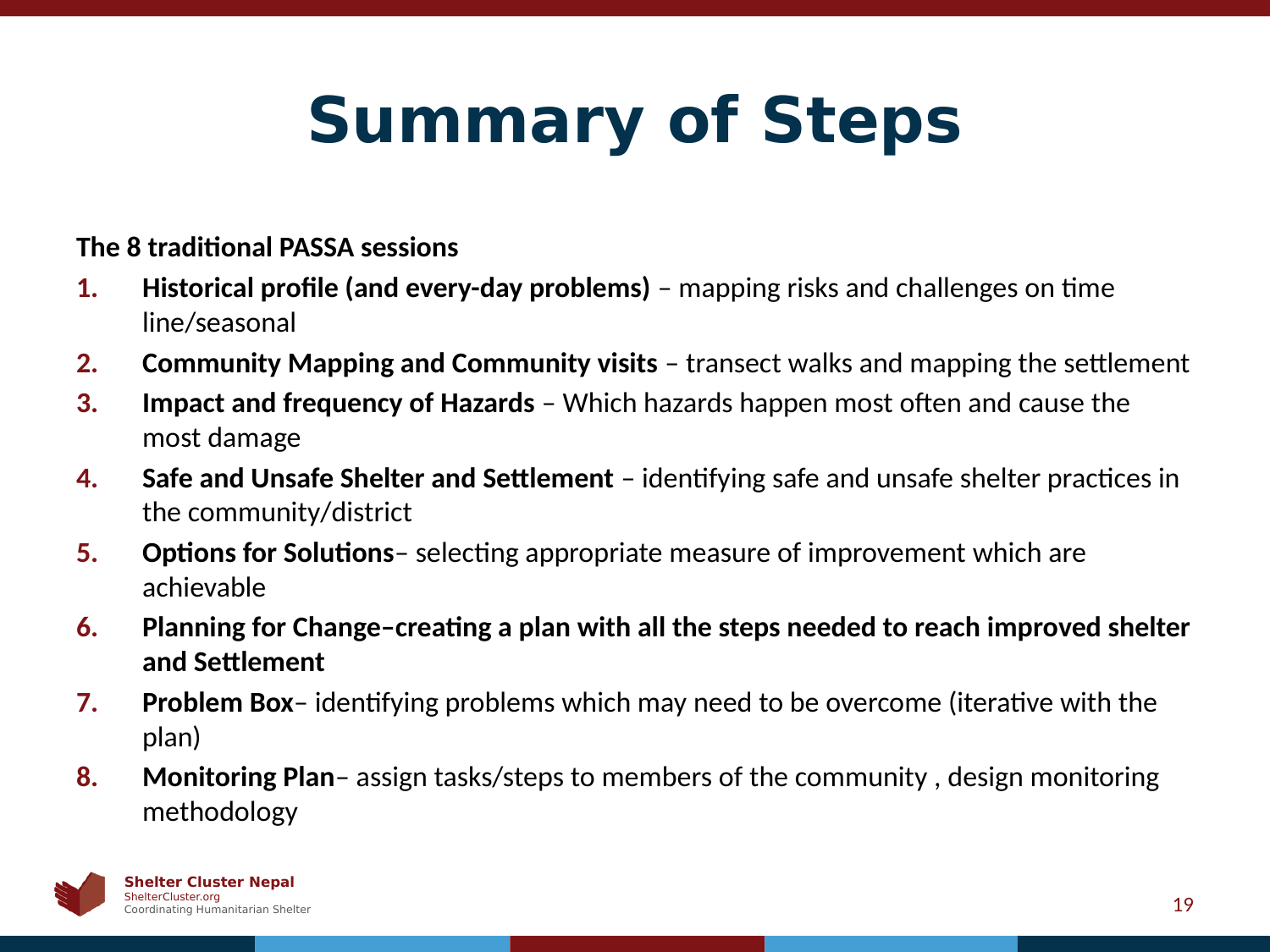

# Summary of Steps
The 8 traditional PASSA sessions
Historical profile (and every-day problems) – mapping risks and challenges on time line/seasonal
Community Mapping and Community visits – transect walks and mapping the settlement
Impact and frequency of Hazards – Which hazards happen most often and cause the most damage
Safe and Unsafe Shelter and Settlement – identifying safe and unsafe shelter practices in the community/district
Options for Solutions– selecting appropriate measure of improvement which are achievable
Planning for Change–creating a plan with all the steps needed to reach improved shelter and Settlement
Problem Box– identifying problems which may need to be overcome (iterative with the plan)
Monitoring Plan– assign tasks/steps to members of the community , design monitoring methodology

19